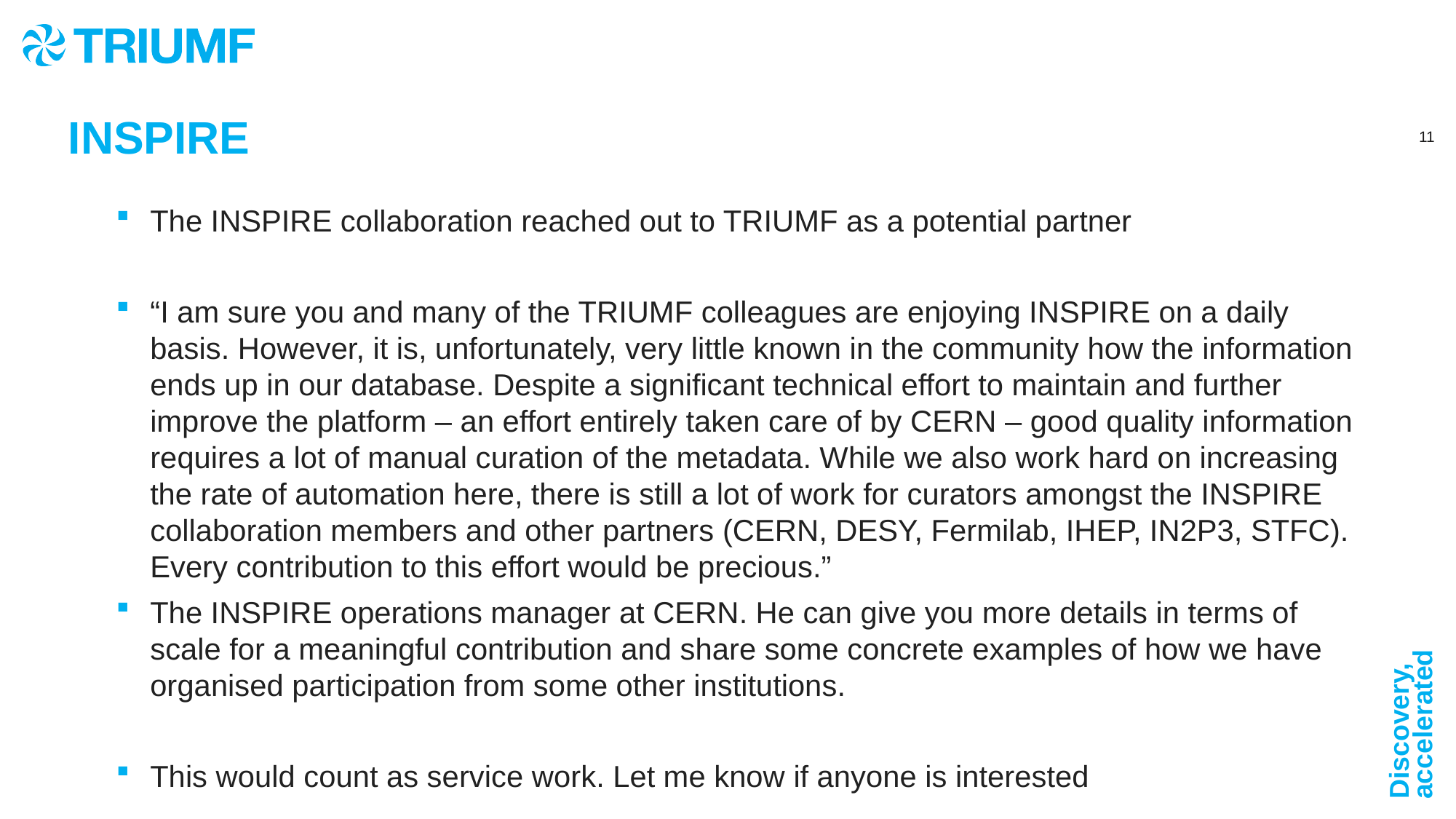

INSPIRE

The INSPIRE collaboration reached out to TRIUMF as a potential partner

“I am sure you and many of the TRIUMF colleagues are enjoying INSPIRE on a daily basis. However, it is, unfortunately, very little known in the community how the information ends up in our database. Despite a significant technical effort to maintain and further improve the platform – an effort entirely taken care of by CERN – good quality information requires a lot of manual curation of the metadata. While we also work hard on increasing the rate of automation here, there is still a lot of work for curators amongst the INSPIRE collaboration members and other partners (CERN, DESY, Fermilab, IHEP, IN2P3, STFC). Every contribution to this effort would be precious.”
The INSPIRE operations manager at CERN. He can give you more details in terms of scale for a meaningful contribution and share some concrete examples of how we have organised participation from some other institutions.

This would count as service work. Let me know if anyone is interested